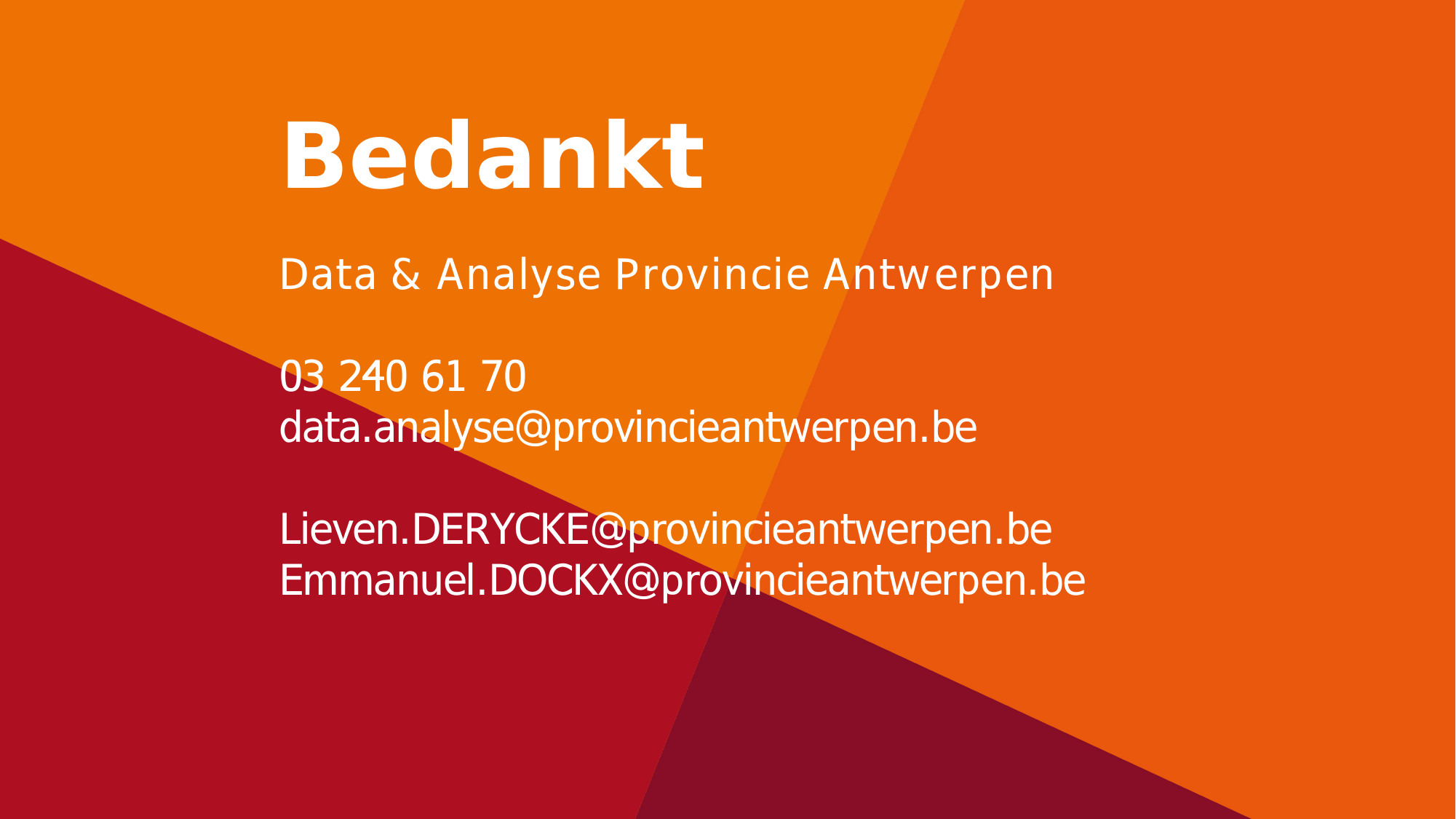

Bedankt
Data & Analyse Provincie Antwerpen
03 240 61 70
data.analyse@provincieantwerpen.be

Lieven.DERYCKE@provincieantwerpen.be
Emmanuel.DOCKX@provincieantwerpen.be